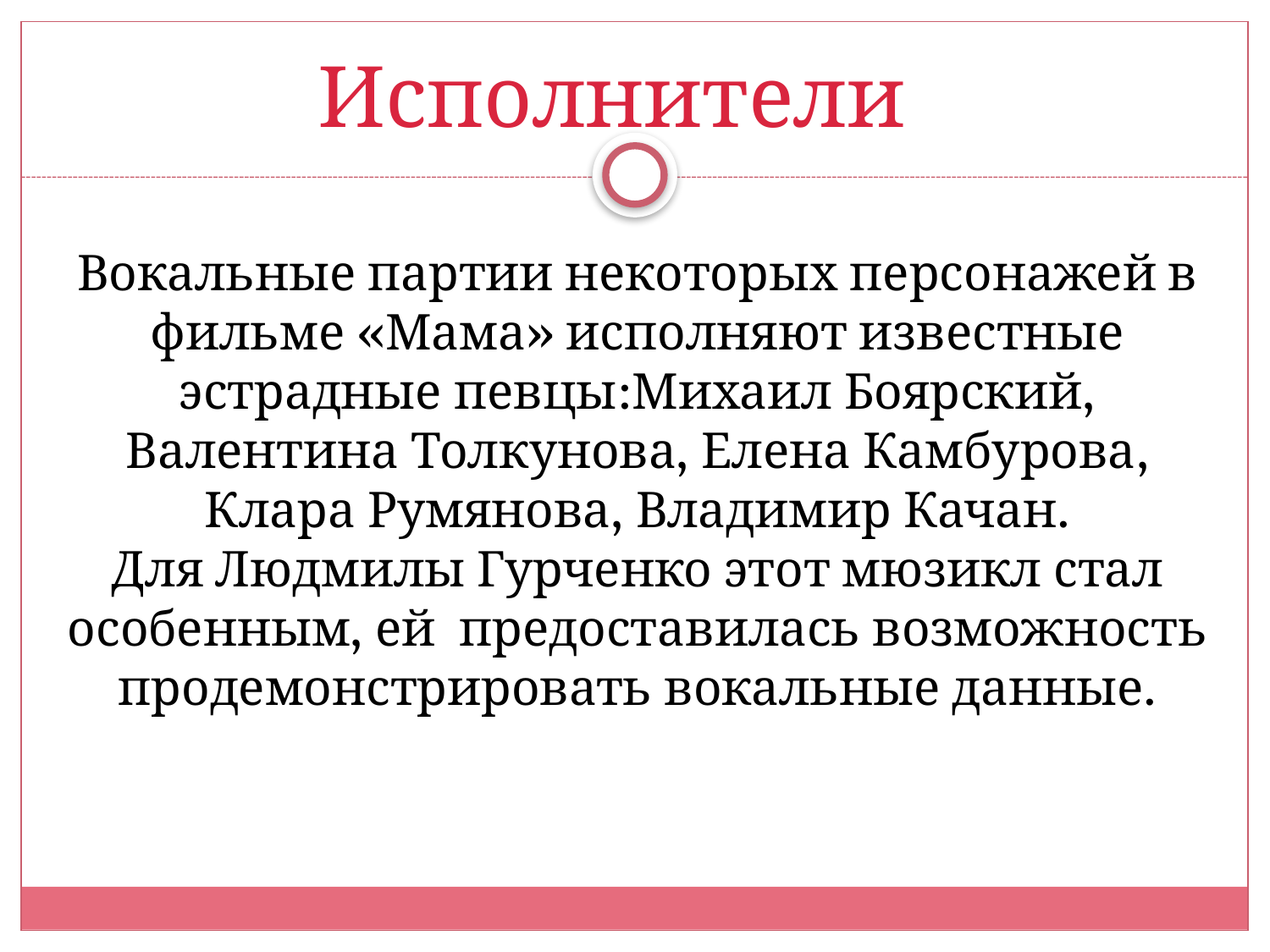

Исполнители
# Вокальные партии некоторых персонажей в фильме «Мама» исполняют известные эстрадные певцы:Михаил Боярский, Валентина Толкунова, Елена Камбурова, Клара Румянова, Владимир Качан. Для Людмилы Гурченко этот мюзикл стал особенным, ей  предоставилась возможность продемонстрировать вокальные данные.